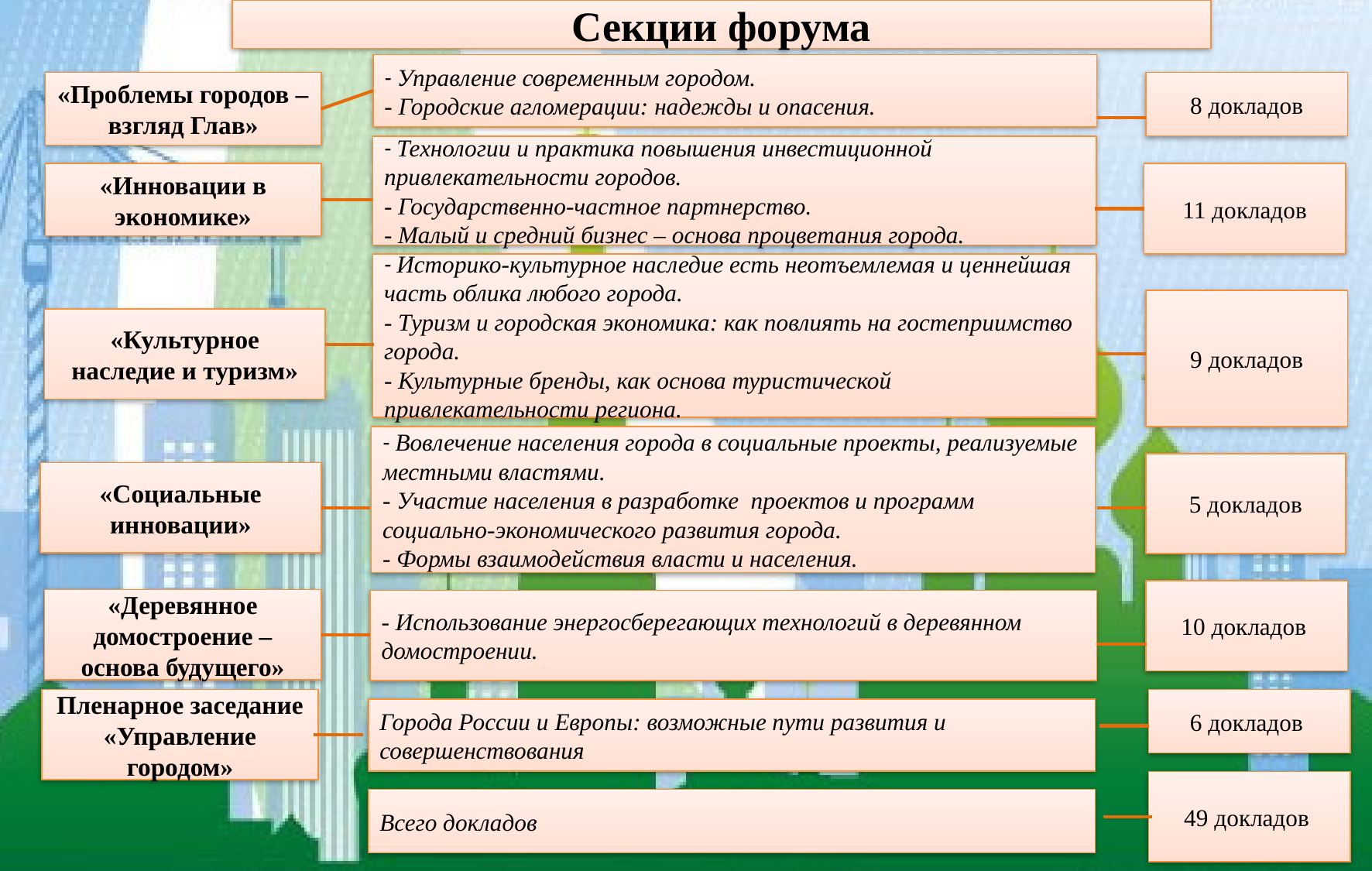

Секции форума
- Управление современным городом.
- Городские агломерации: надежды и опасения.
«Проблемы городов – взгляд Глав»
8 докладов
- Технологии и практика повышения инвестиционной привлекательности городов.
- Государственно-частное партнерство.
- Малый и средний бизнес – основа процветания города.
«Инновации в экономике»
11 докладов
- Историко-культурное наследие есть неотъемлемая и ценнейшая часть облика любого города.
- Туризм и городская экономика: как повлиять на гостеприимство города.
- Культурные бренды, как основа туристической привлекательности региона.
9 докладов
«Культурное наследие и туризм»
- Вовлечение населения города в социальные проекты, реализуемые местными властями.
- Участие населения в разработке  проектов и программ социально-экономического развития города.
- Формы взаимодействия власти и населения.
5 докладов
«Социальные инновации»
10 докладов
«Деревянное домостроение – основа будущего»
- Использование энергосберегающих технологий в деревянном домостроении.
Пленарное заседание «Управление городом»
6 докладов
Города России и Европы: возможные пути развития и совершенствования
49 докладов
Всего докладов